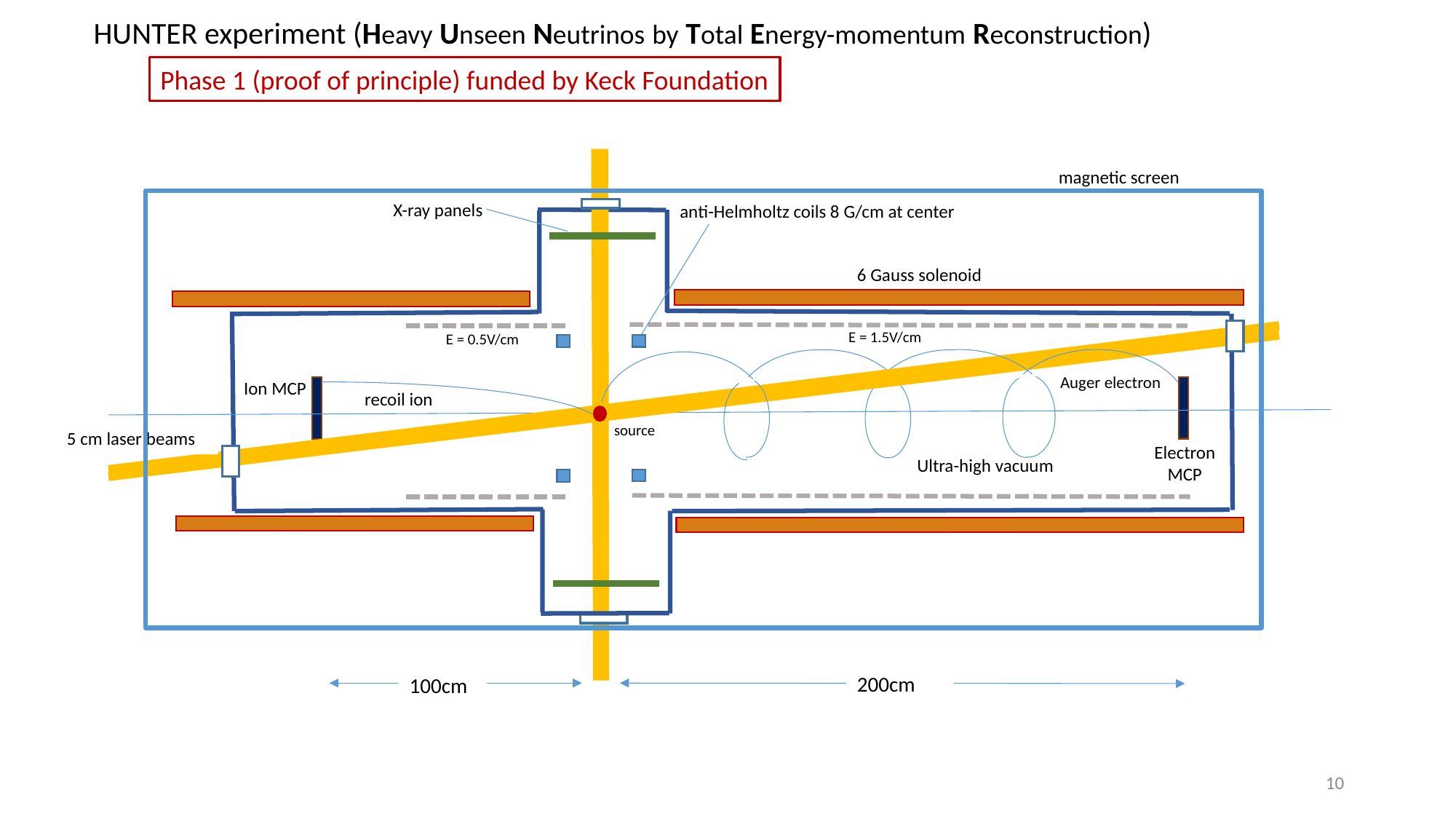

HUNTER experiment (Heavy Unseen Neutrinos by Total Energy-momentum Reconstruction)
Phase 1 (proof of principle) funded by Keck Foundation
magnetic screen

X-ray panels
anti-Helmholtz coils 8 G/cm at center

6 Gauss solenoid

      E = 1.5V/cm
      E = 0.5V/cm

Auger electron
Ion MCP

recoil ion

source
5 cm laser beams
Electron
MCP

Ultra-high vacuum

200cm
100cm

10